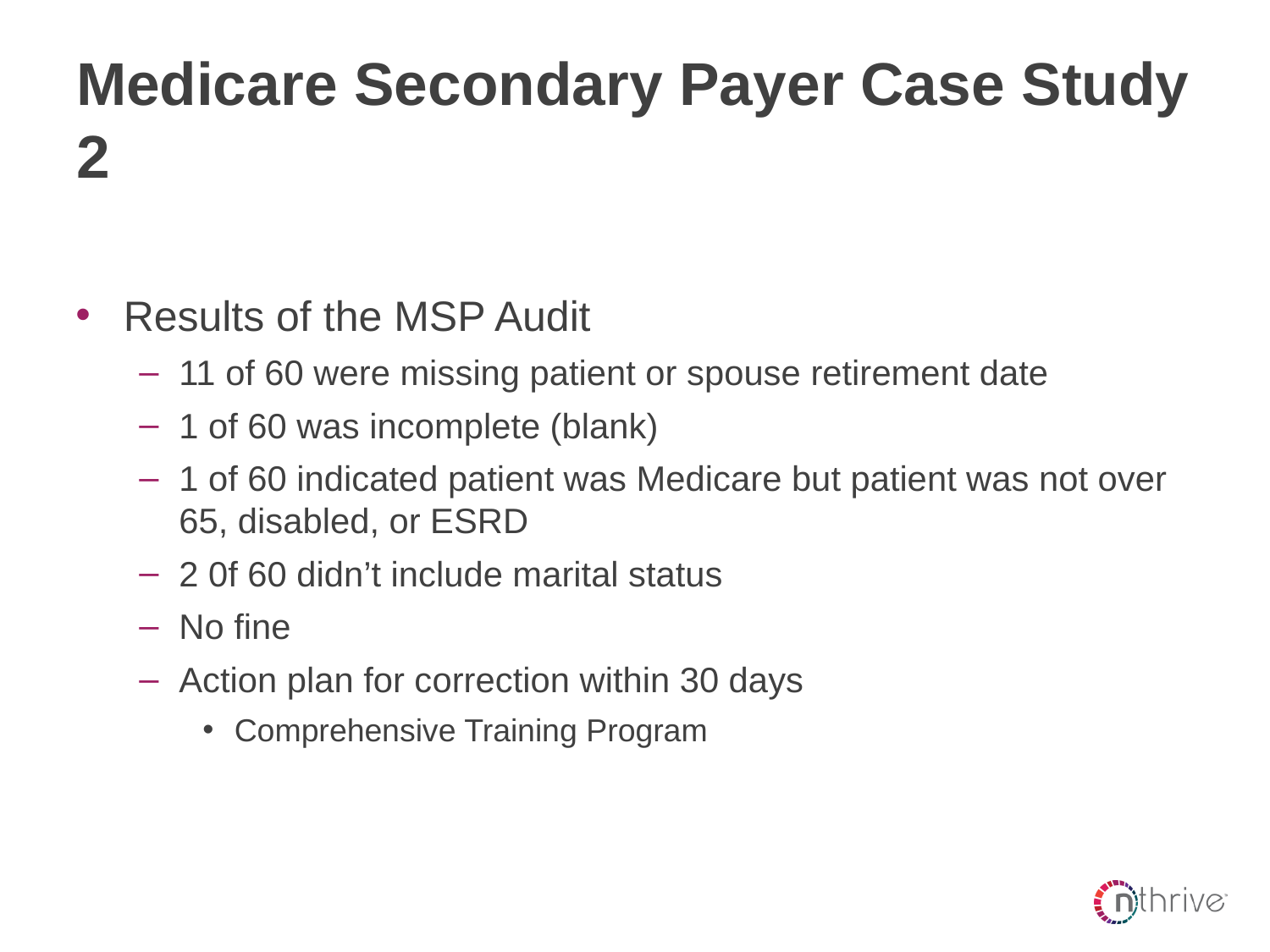

# Medicare Secondary Payer Case Study 2

Results of the MSP Audit
11 of 60 were missing patient or spouse retirement date
1 of 60 was incomplete (blank)
1 of 60 indicated patient was Medicare but patient was not over 65, disabled, or ESRD
2 0f 60 didn’t include marital status
No fine
Action plan for correction within 30 days
Comprehensive Training Program